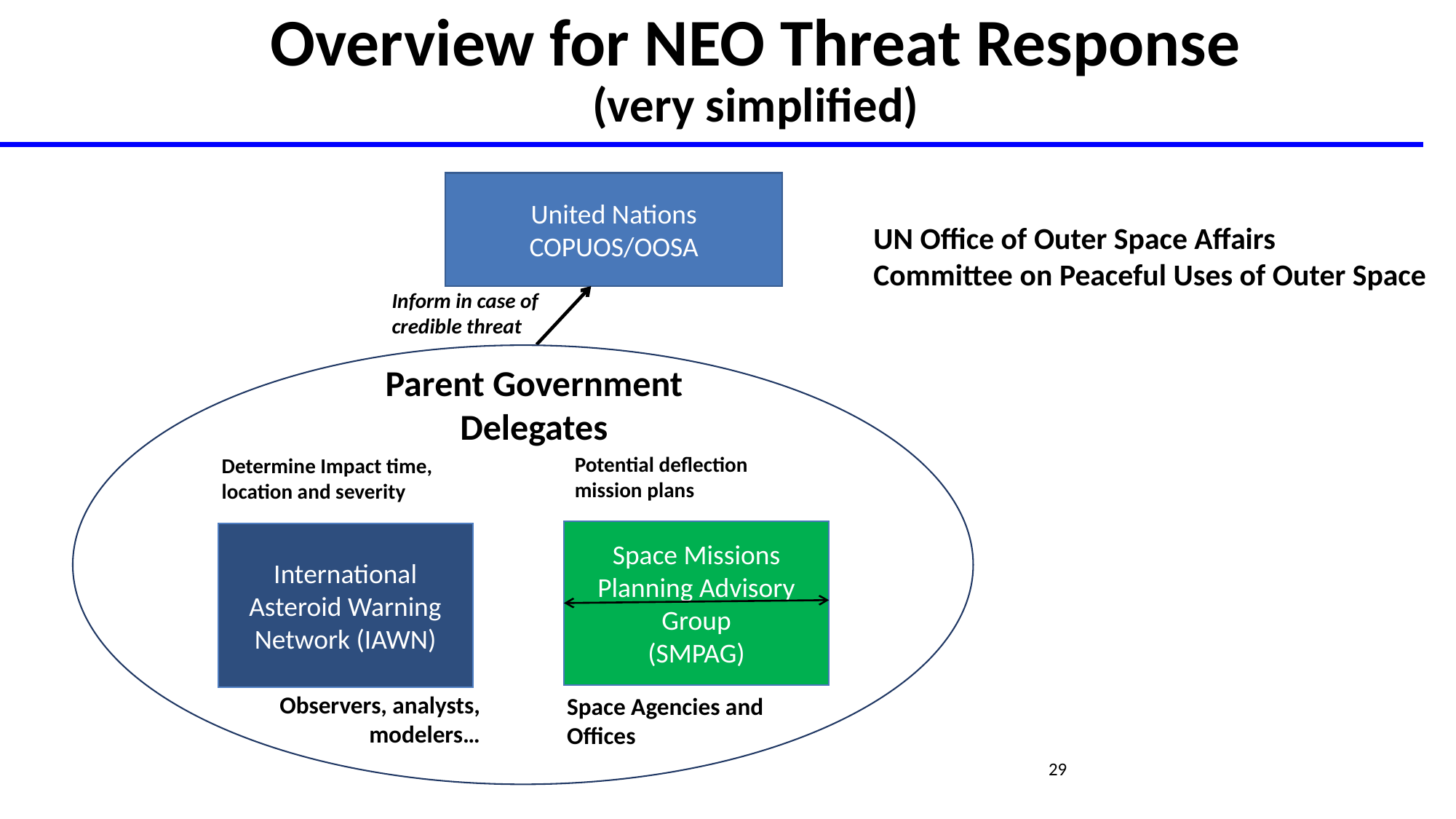

Overview for NEO Threat Response
(very simplified)
United Nations
COPUOS/OOSA
UN Office of Outer Space Affairs
Committee on Peaceful Uses of Outer Space
Inform in case of
credible threat

Parent Government
Delegates
Potential deflection mission plans
Space Missions Planning Advisory Group
(SMPAG)
Space Agencies and
Offices
Determine Impact time,  location and severity
International Asteroid Warning Network (IAWN)
Observers, analysts, modelers…
29